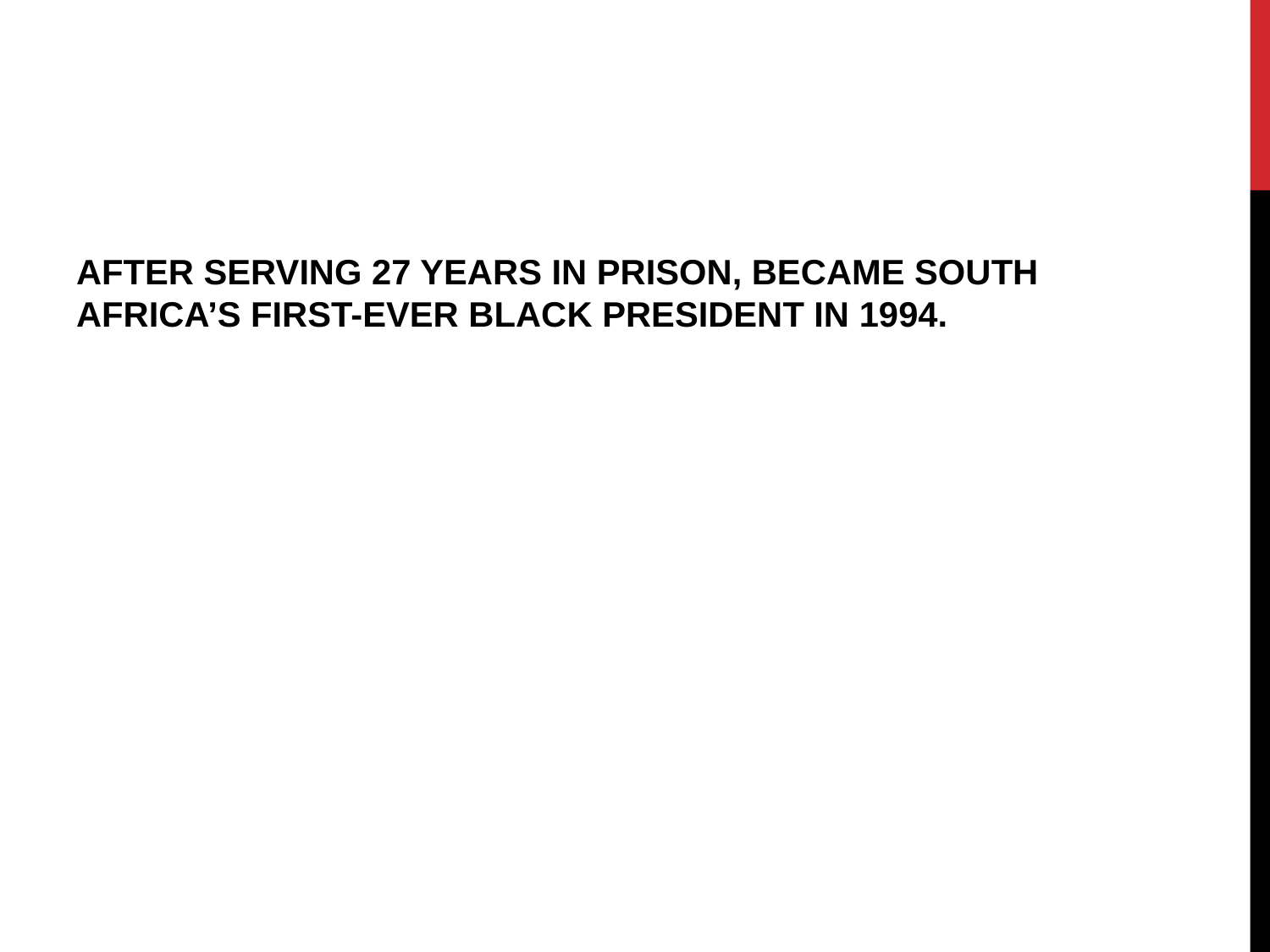

#
AFTER SERVING 27 YEARS IN PRISON, BECAME SOUTH AFRICA’S FIRST-EVER BLACK PRESIDENT IN 1994.